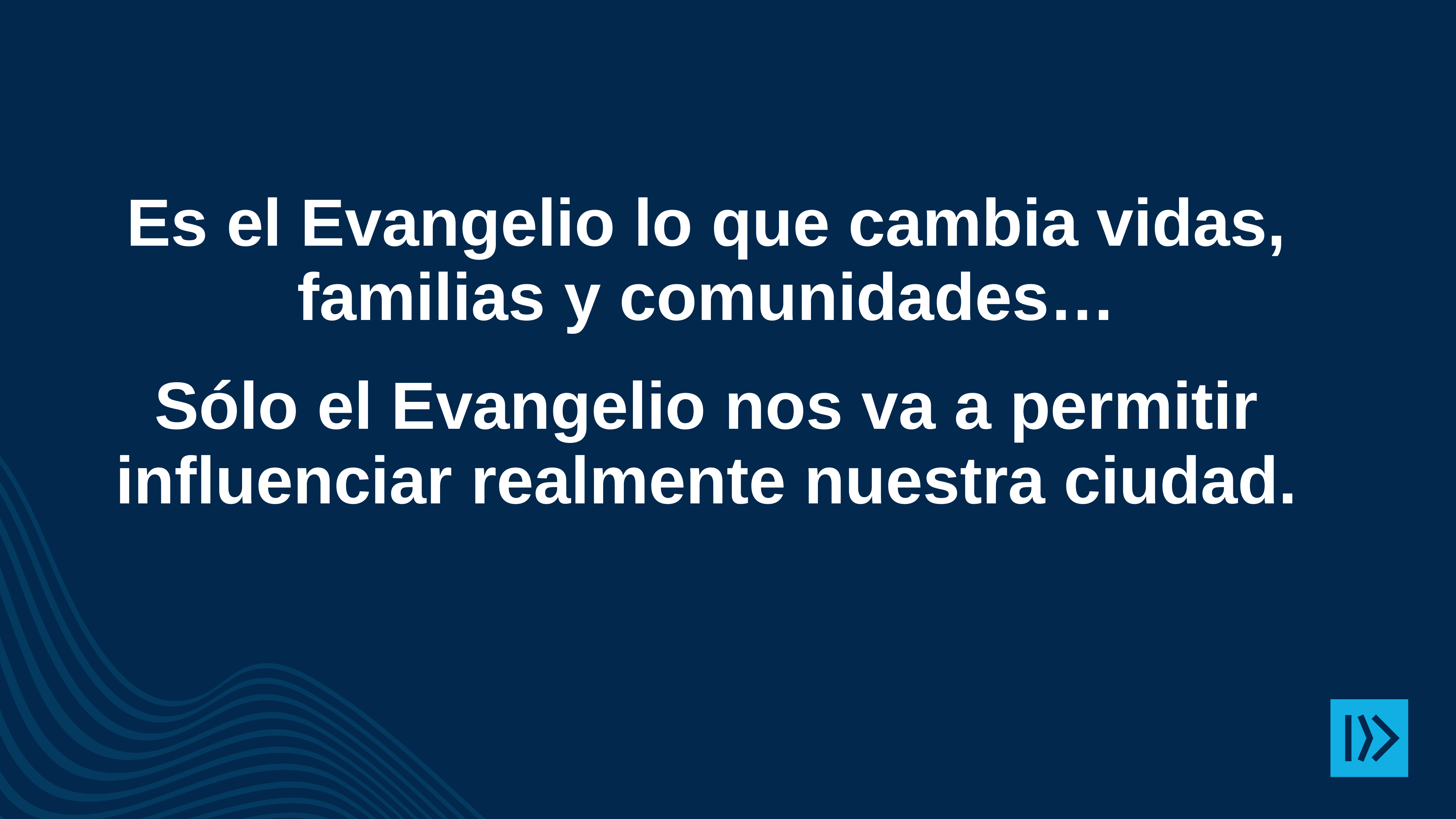

Es el Evangelio lo que cambia vidas, familias y comunidades…
Sólo el Evangelio nos va a permitir influenciar realmente nuestra ciudad.